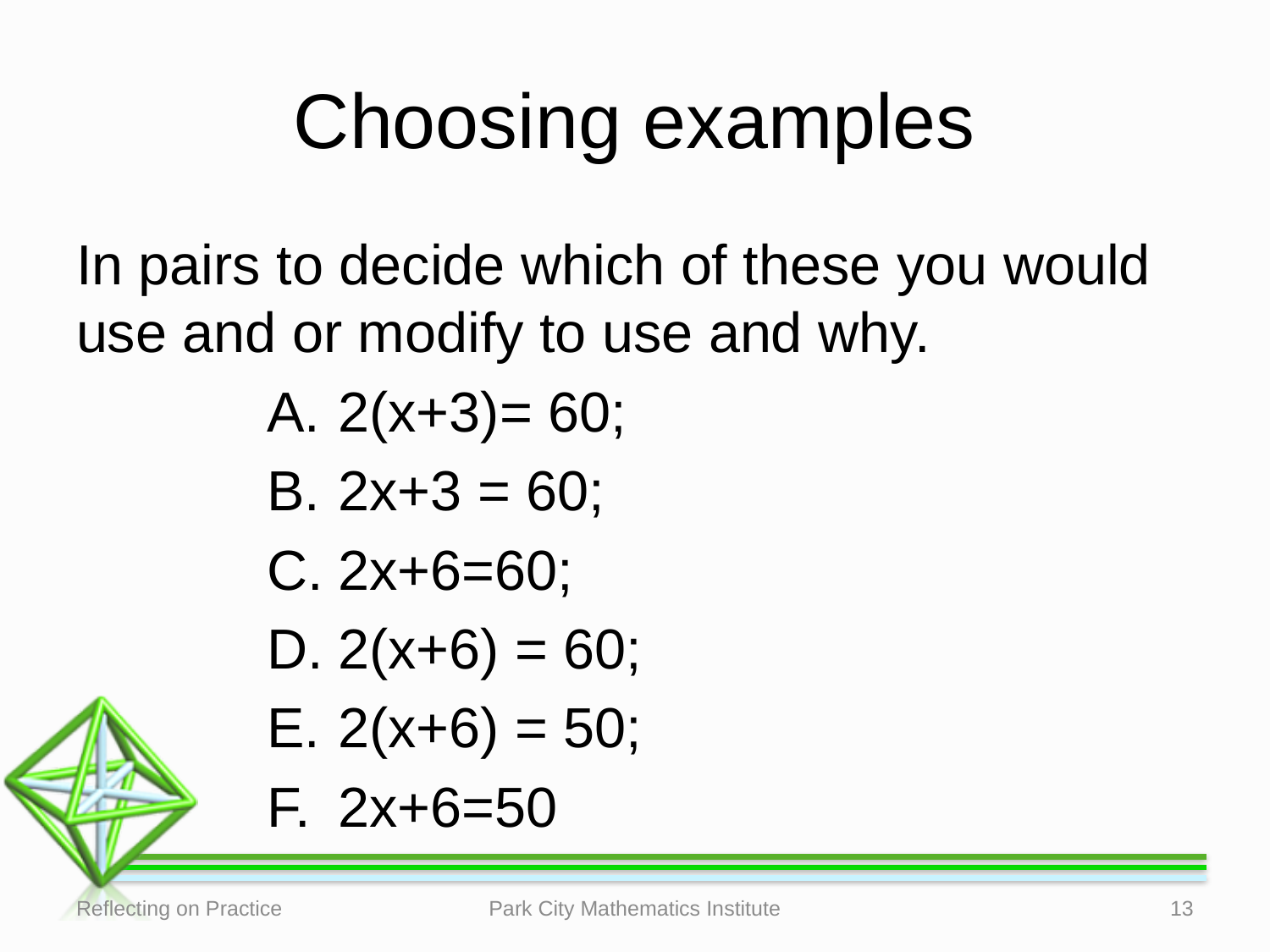

# Choosing examples
In pairs to decide which of these you would use and or modify to use and why.
2(x+3)= 60;
2x+3 = 60;
2x+6=60;
2(x+6) = 60;
2(x+6) = 50;
2x+6=50

Reflecting on Practice
Park City Mathematics Institute
13